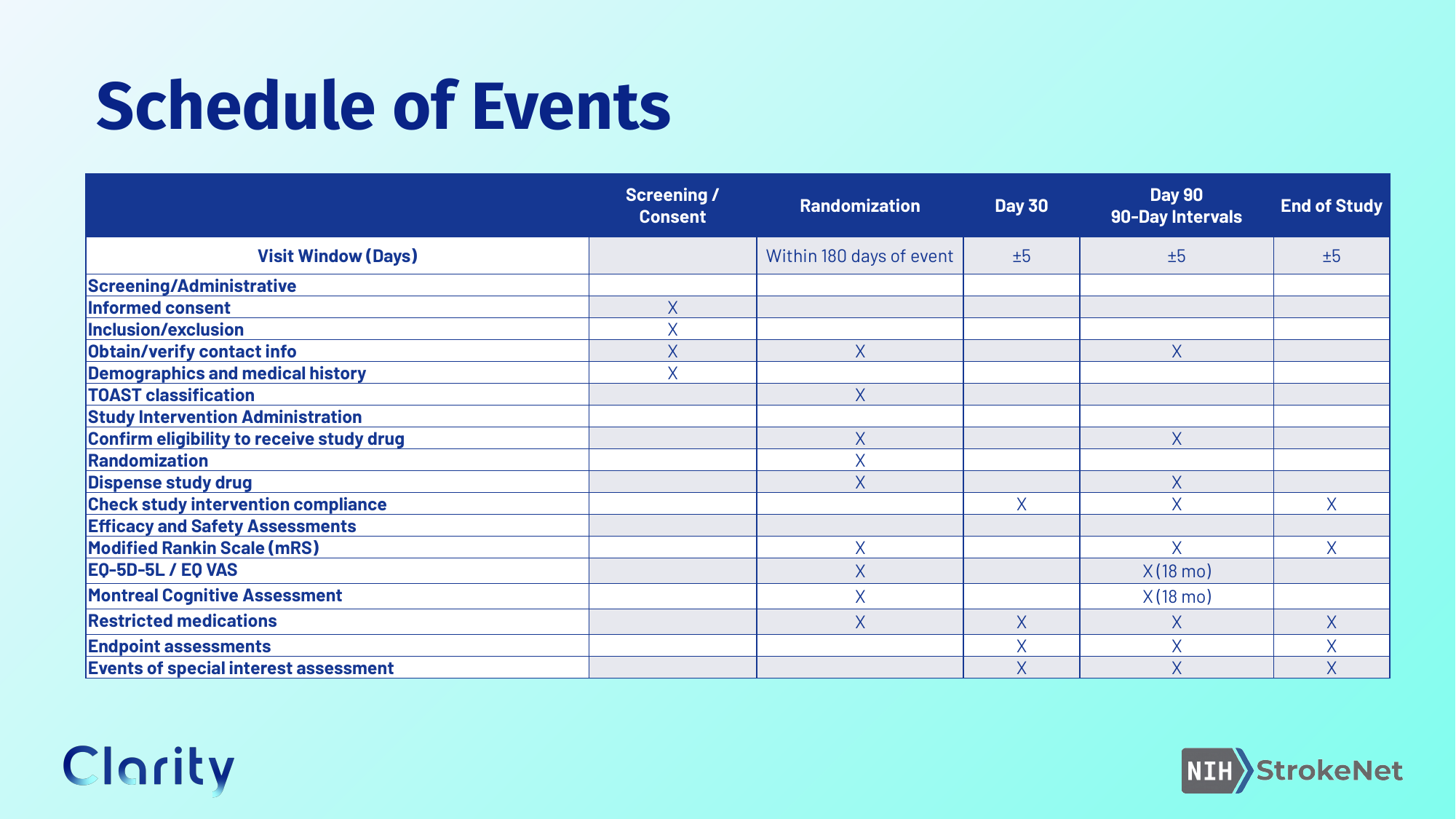

Schedule of Events
|  | Screening / Consent | Randomization | Day 30 | Day 90 90-Day Intervals | End of Study |
| --- | --- | --- | --- | --- | --- |
| Visit Window (Days) |  | Within 180 days of event | ±5 | ±5 | ±5 |
| Screening/Administrative |  |  |  |  |  |
| Informed consent | X |  |  |  |  |
| Inclusion/exclusion | X |  |  |  |  |
| Obtain/verify contact info | X | X |  | X |  |
| Demographics and medical history | X |  |  |  |  |
| TOAST classification |  | X |  |  |  |
| Study Intervention Administration |  |  |  |  |  |
| Confirm eligibility to receive study drug |  | X |  | X |  |
| Randomization |  | X |  |  |  |
| Dispense study drug |  | X |  | X |  |
| Check study intervention compliance |  |  | X | X | X |
| Efficacy and Safety Assessments |  |  |  |  |  |
| Modified Rankin Scale (mRS) |  | X |  | X | X |
| EQ-5D-5L / EQ VAS |  | X |  | X (18 mo) |  |
| Montreal Cognitive Assessment |  | X |  | X (18 mo) |  |
| Restricted medications |  | X | X | X | X |
| Endpoint assessments |  |  | X | X | X |
| Events of special interest assessment |  |  | X | X | X |